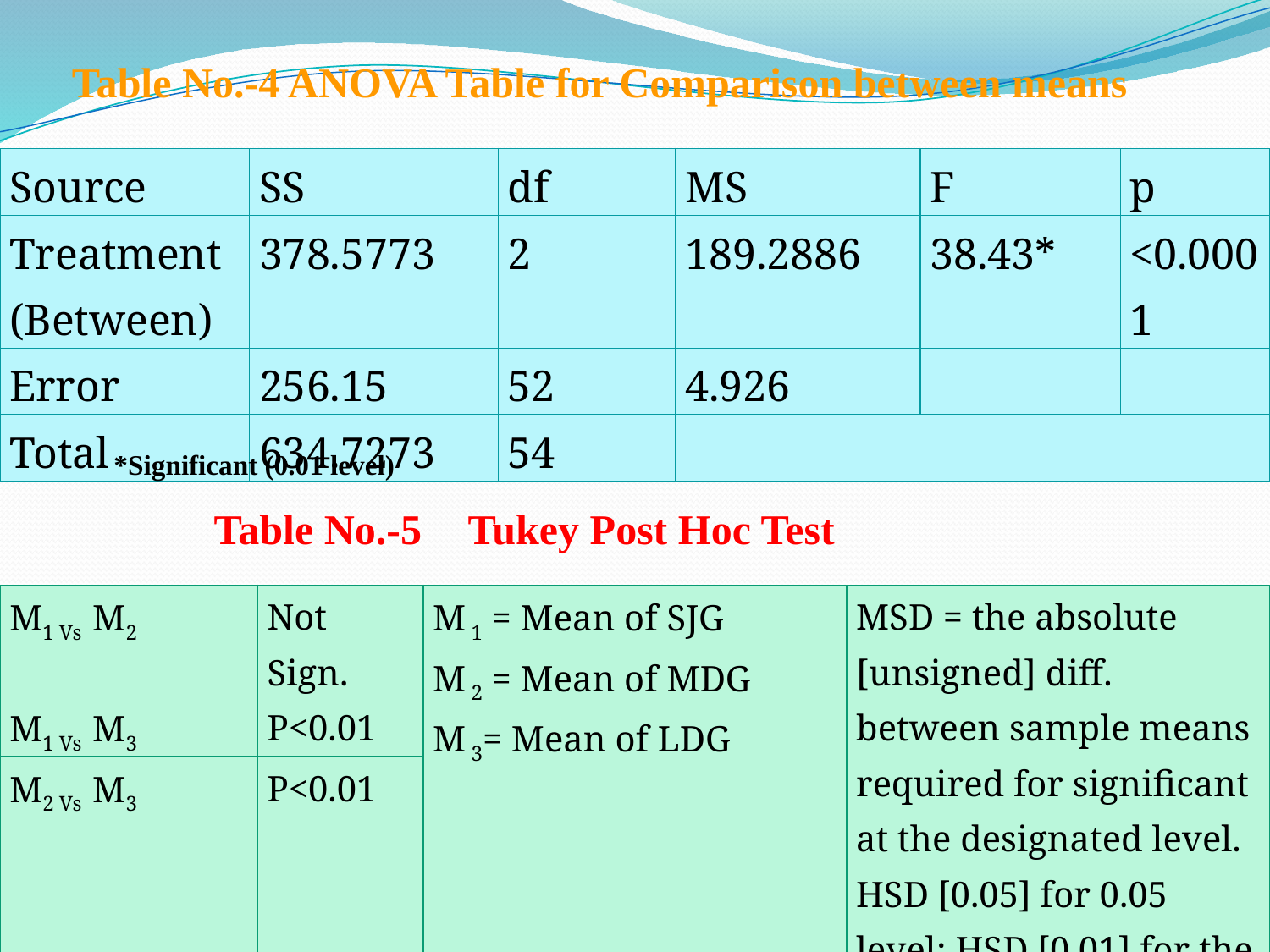

Table No.-4 ANOVA Table for Comparison between means
| Source | SS | df | MS | F | p |
| --- | --- | --- | --- | --- | --- |
| Treatment (Between) | 378.5773 | 2 | 189.2886 | 38.43\* | <0.0001 |
| Error | 256.15 | 52 | 4.926 |  |  |
| Total | 634.7273 | 54 |  |  |  |

*Significant (0.01 level)

Table No.-5 	Tukey Post Hoc Test
| M1 Vs M2 | Not Sign. | M 1 = Mean of SJG M 2 = Mean of MDG M 3= Mean of LDG | MSD = the absolute [unsigned] diff. between sample means required for significant at the designated level. HSD [0.05] for 0.05 level; HSD [0.01] for the 0.01 level. |
| --- | --- | --- | --- |
| M1 Vs M3 | P<0.01 |  |  |
| M2 Vs M3 | P<0.01 |  |  |